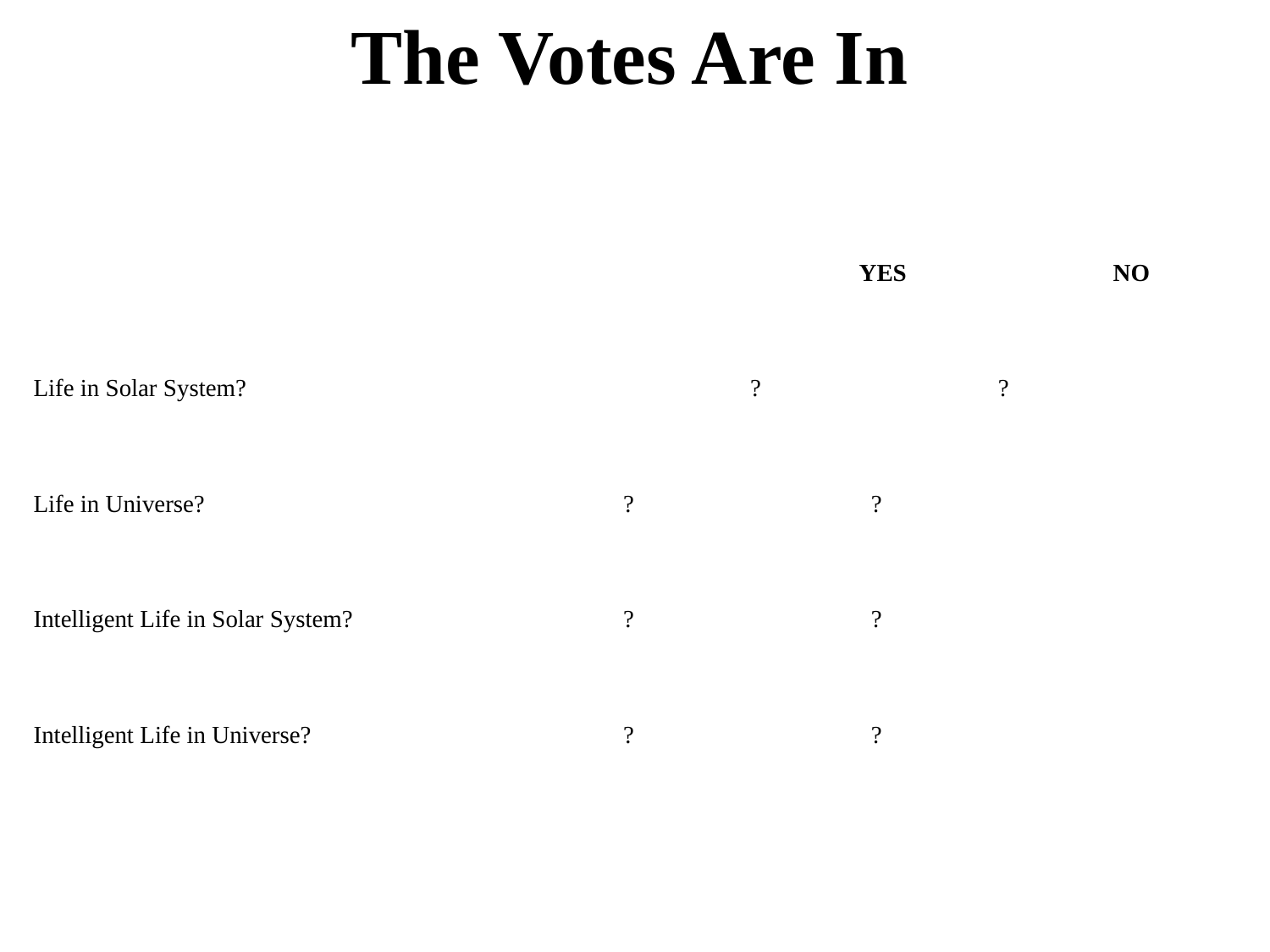

# The Votes Are In
							YES		NO

Life in Solar System?				   ?		  ?

Life in Universe?				   ?		  ?

Intelligent Life in Solar System?		   ?		  ?

Intelligent Life in Universe?			   ?		  ?